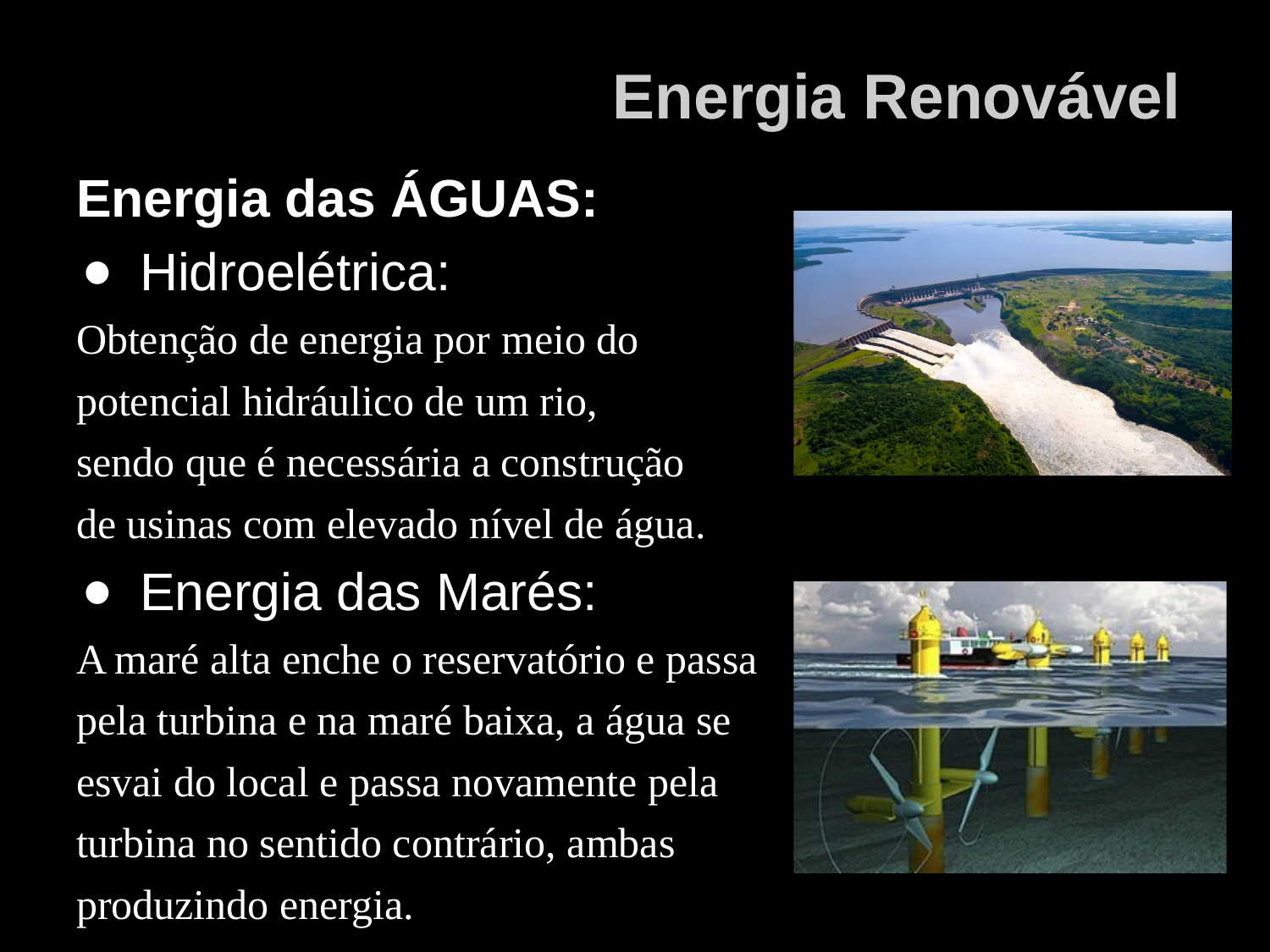

# Energia Renovável
Energia das ÁGUAS:
Hidroelétrica:
Obtenção de energia por meio do
potencial hidráulico de um rio,
sendo que é necessária a construção
de usinas com elevado nível de água.
Energia das Marés:
A maré alta enche o reservatório e passa
pela turbina e na maré baixa, a água se
esvai do local e passa novamente pela
turbina no sentido contrário, ambas
produzindo energia.